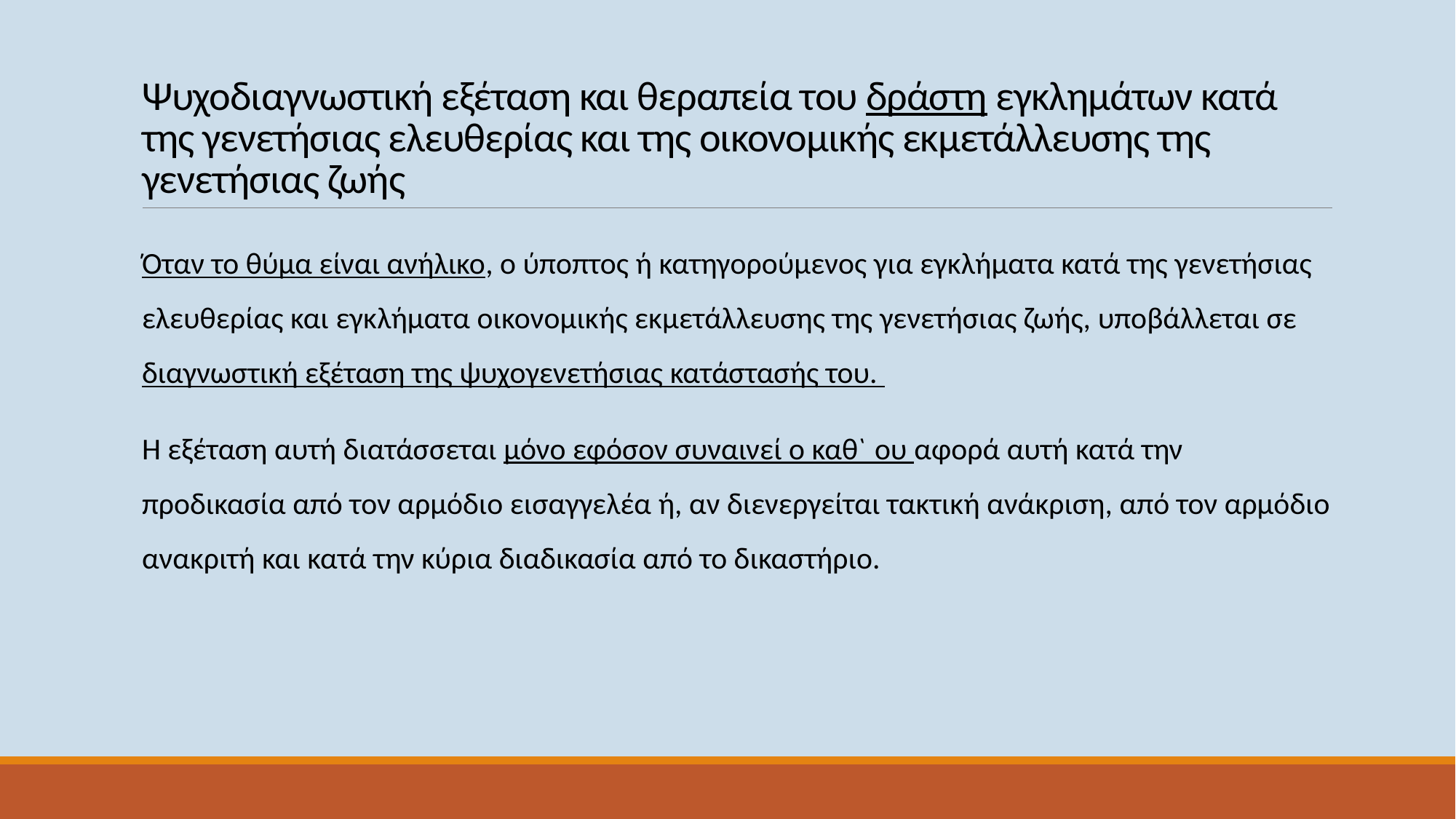

# Ψυχοδιαγνωστική εξέταση και θεραπεία του δράστη εγκλημάτων κατά της γενετήσιας ελευθερίας και της οικονομικής εκμετάλλευσης της γενετήσιας ζωής
Όταν το θύμα είναι ανήλικο, ο ύποπτος ή κατηγορούμενος για εγκλήματα κατά της γενετήσιας ελευθερίας και εγκλήματα οικονομικής εκμετάλλευσης της γενετήσιας ζωής, υποβάλλεται σε διαγνωστική εξέταση της ψυχογενετήσιας κατάστασής του.
Η εξέταση αυτή διατάσσεται μόνο εφόσον συναινεί ο καθ` ου αφορά αυτή κατά την προδικασία από τον αρμόδιο εισαγγελέα ή, αν διενεργείται τακτική ανάκριση, από τον αρμόδιο ανακριτή και κατά την κύρια διαδικασία από το δικαστήριο.